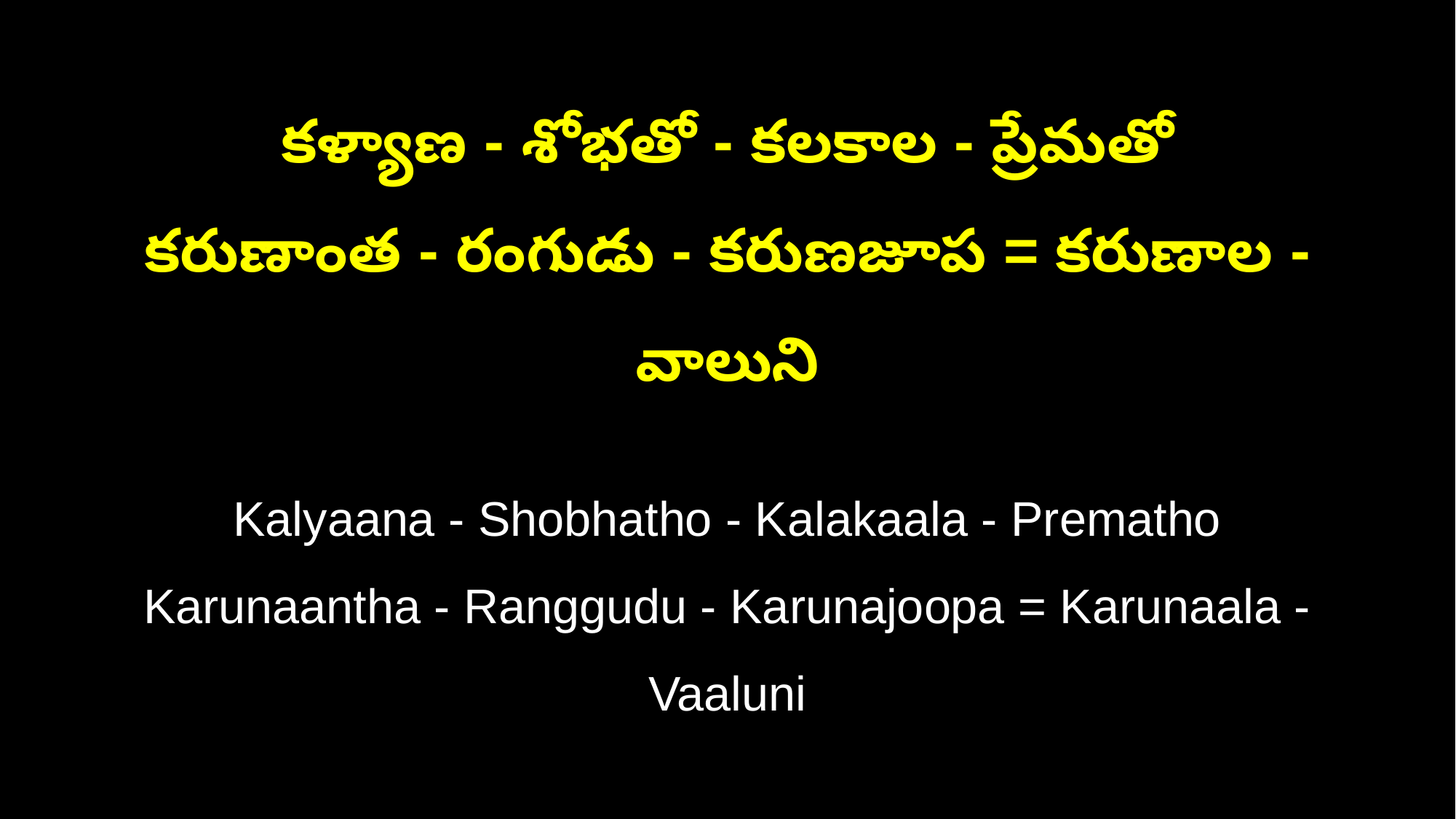

కళ్యాణ - శోభతో - కలకాల - ప్రేమతో
కరుణాంత - రంగుడు - కరుణజూప = కరుణాల - వాలుని
Kalyaana - Shobhatho - Kalakaala - Prematho
Karunaantha - Ranggudu - Karunajoopa = Karunaala - Vaaluni